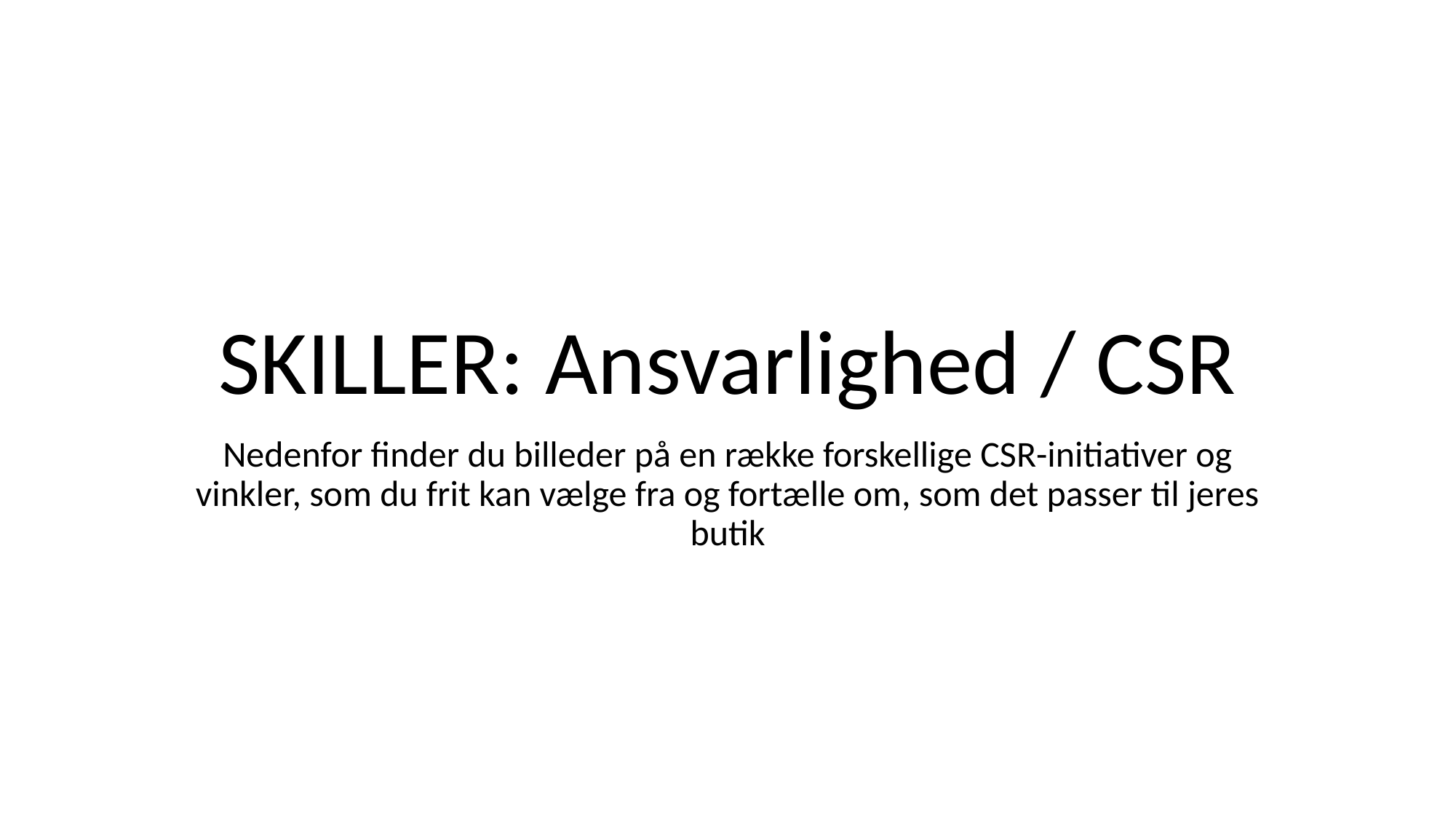

# SKILLER: Ansvarlighed / CSR
Nedenfor finder du billeder på en række forskellige CSR-initiativer og vinkler, som du frit kan vælge fra og fortælle om, som det passer til jeres butik